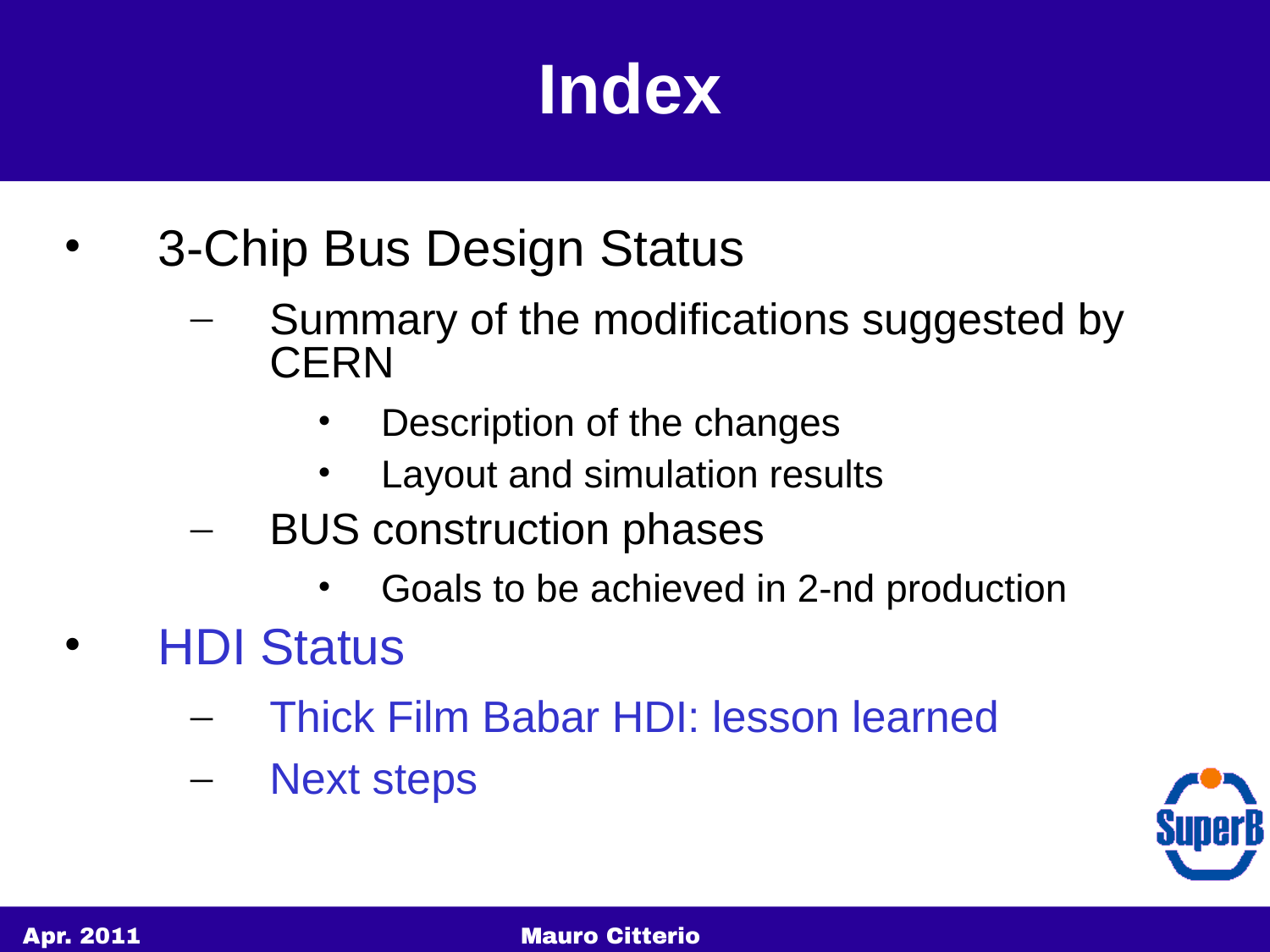

# Index
3-Chip Bus Design Status
Summary of the modifications suggested by CERN
Description of the changes
Layout and simulation results
BUS construction phases
Goals to be achieved in 2-nd production
HDI Status
Thick Film Babar HDI: lesson learned
Next steps
2
Apr. 2011
Mauro Citterio